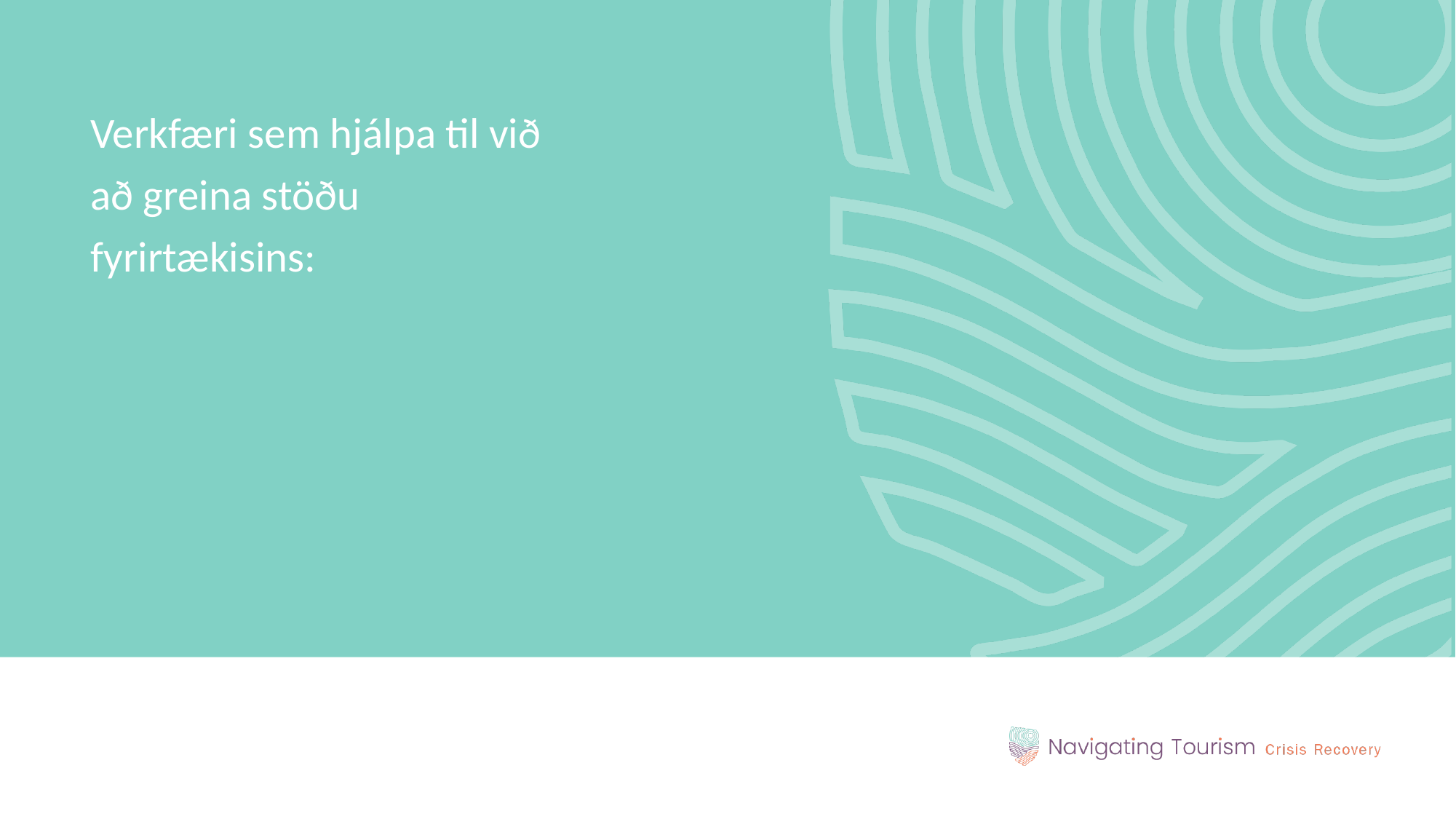

Verkfæri sem hjálpa til við að greina stöðu fyrirtækisins: